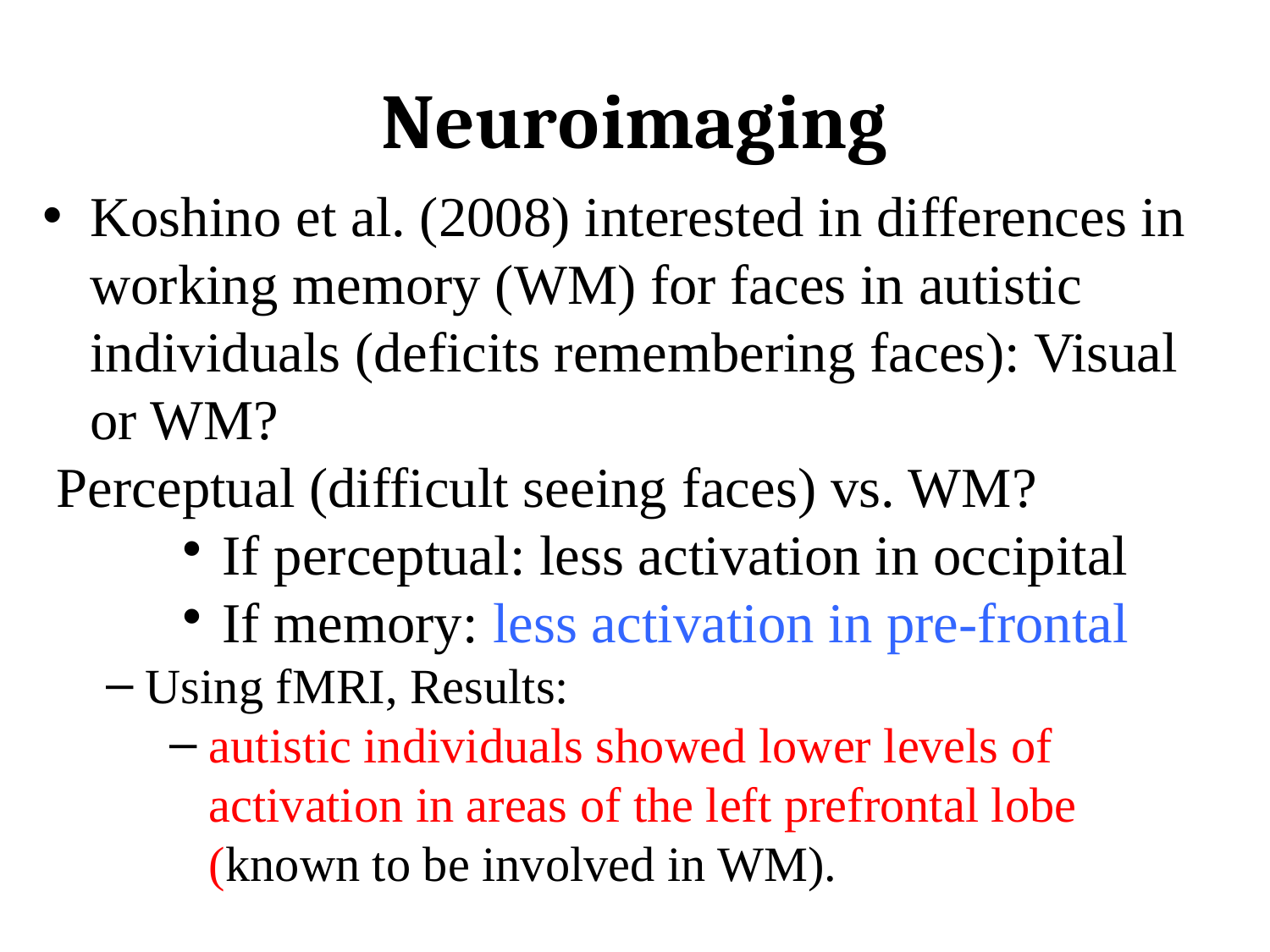

Neuroimaging
Koshino et al. (2008) interested in differences in working memory (WM) for faces in autistic individuals (deficits remembering faces): Visual or WM?
 Perceptual (difficult seeing faces) vs. WM?
If perceptual: less activation in occipital
If memory: less activation in pre-frontal
Using fMRI, Results:
autistic individuals showed lower levels of activation in areas of the left prefrontal lobe (known to be involved in WM).